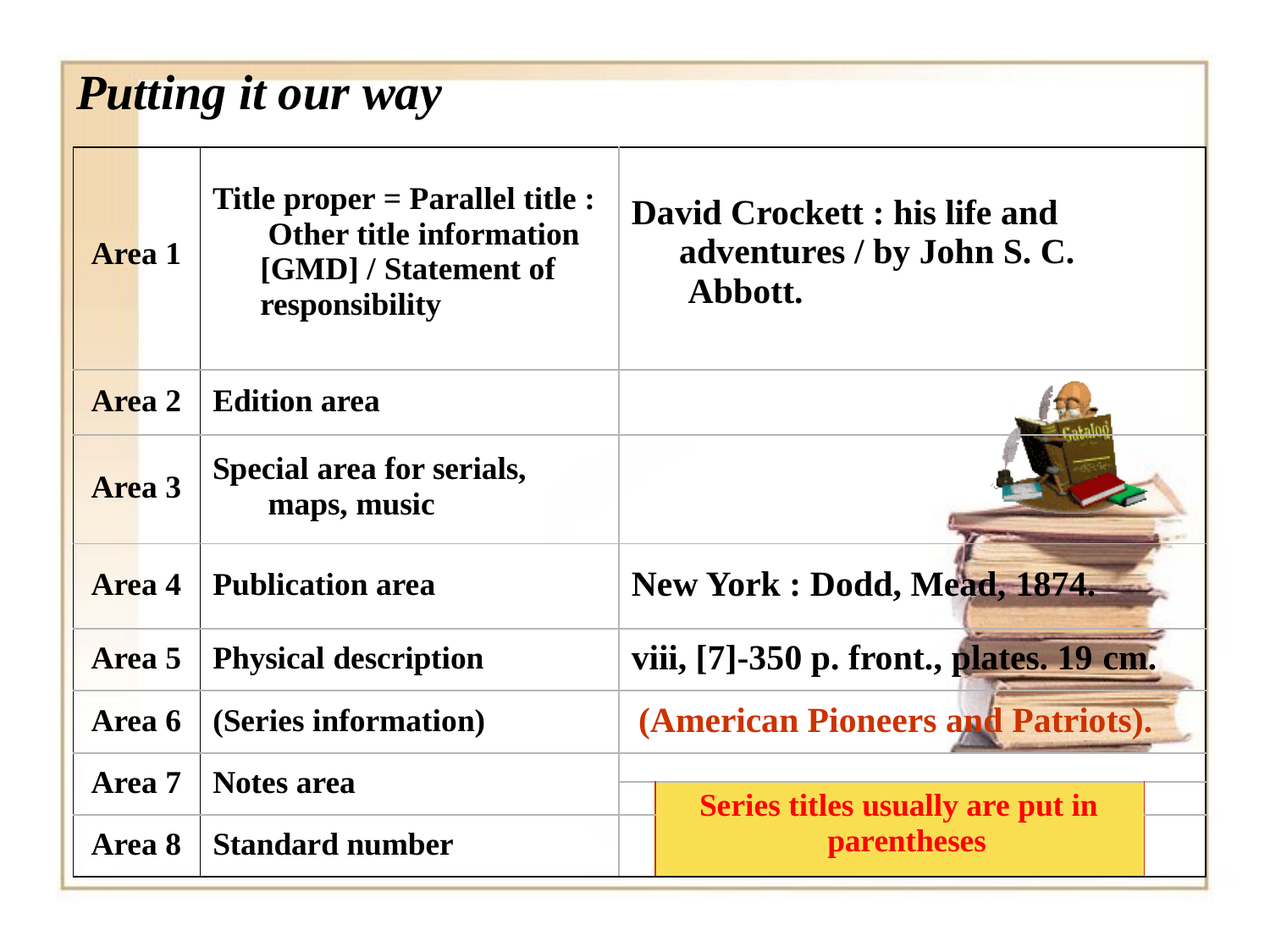

# Putting it our way
| Area 1 | Title proper = Parallel title : Other title information [GMD] / Statement of responsibility | David Crockett : his life and adventures / by John S. C. Abbott. |  |  |
| --- | --- | --- | --- | --- |
| Area 2 | Edition area |  |  |  |
| Area 3 | Special area for serials, maps, music |  |  |  |
| Area 4 | Publication area | New York : Dodd, Mead, 1874. |  |  |
| Area 5 | Physical description | viii, [7]-350 p. front., plates. 19 cm. |  |  |
| Area 6 | (Series information) | (American Pioneers and Patriots). |  |  |
| Area 7 | Notes area |  |  |  |
|  |  |  | Series titles usually are put in parentheses |  |
| Area 8 | Standard number |  |  |  |